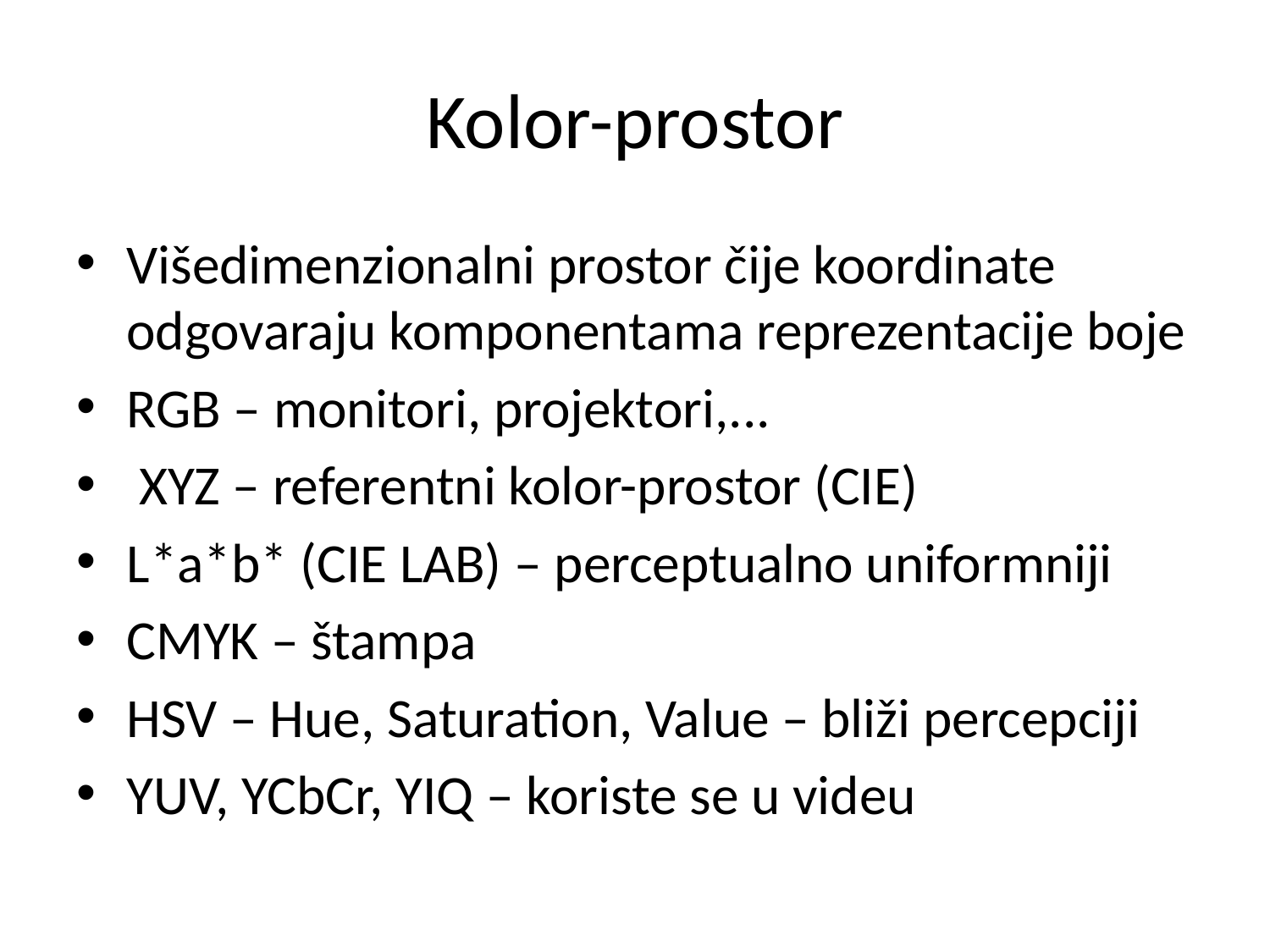

# Kolor-prostor
Višedimenzionalni prostor čije koordinate odgovaraju komponentama reprezentacije boje
RGB – monitori, projektori,...
 XYZ – referentni kolor-prostor (CIE)
L*a*b* (CIE LAB) – perceptualno uniformniji
CMYK – štampa
HSV – Hue, Saturation, Value – bliži percepciji
YUV, YCbCr, YIQ – koriste se u videu